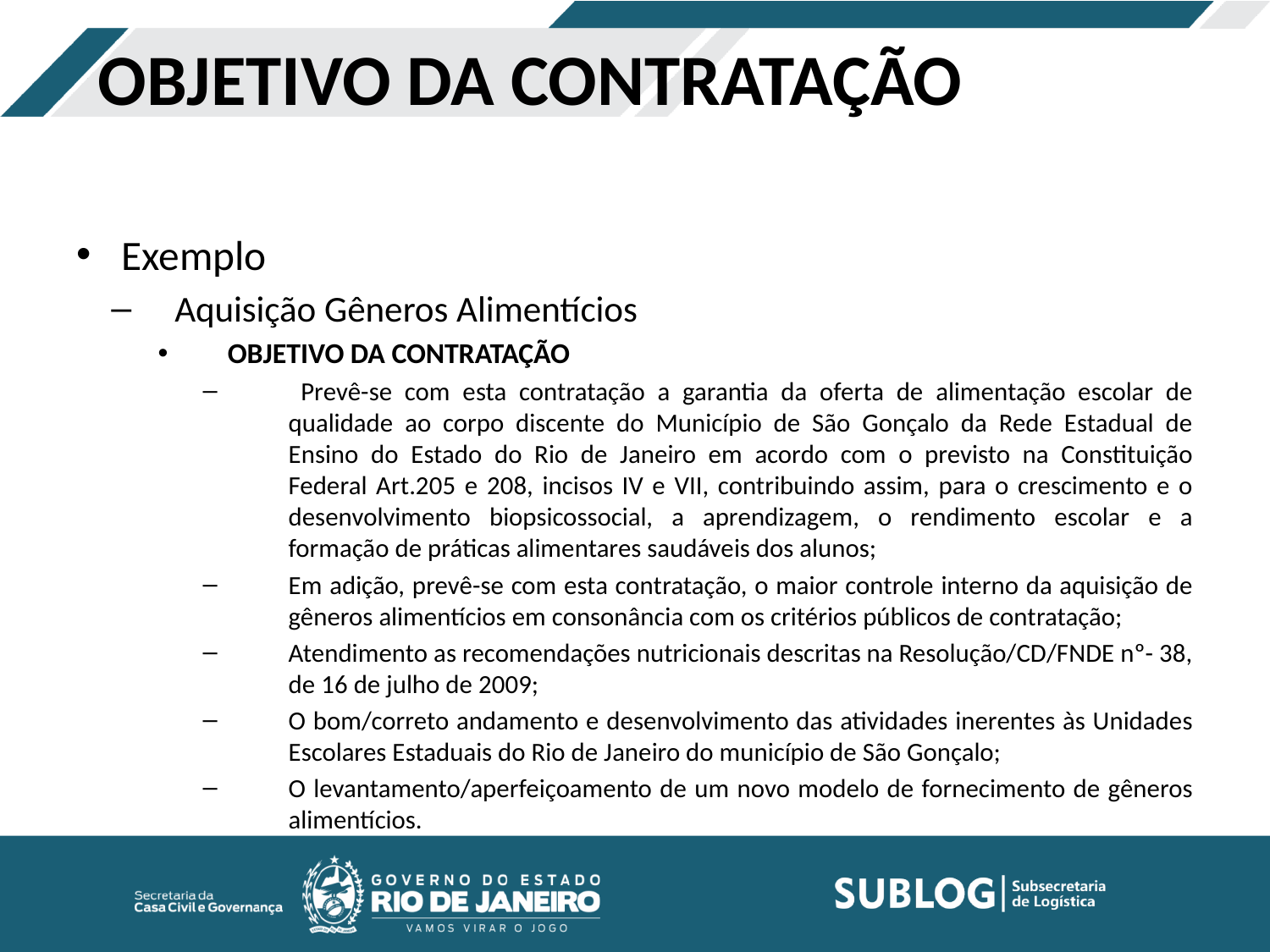

# OBJETIVO DA CONTRATAÇÃO
Exemplo
Aquisição Gêneros Alimentícios
OBJETIVO DA CONTRATAÇÃO
 Prevê-se com esta contratação a garantia da oferta de alimentação escolar de qualidade ao corpo discente do Município de São Gonçalo da Rede Estadual de Ensino do Estado do Rio de Janeiro em acordo com o previsto na Constituição Federal Art.205 e 208, incisos IV e VII, contribuindo assim, para o crescimento e o desenvolvimento biopsicossocial, a aprendizagem, o rendimento escolar e a formação de práticas alimentares saudáveis dos alunos;
Em adição, prevê-se com esta contratação, o maior controle interno da aquisição de gêneros alimentícios em consonância com os critérios públicos de contratação;
Atendimento as recomendações nutricionais descritas na Resolução/CD/FNDE nº- 38, de 16 de julho de 2009;
O bom/correto andamento e desenvolvimento das atividades inerentes às Unidades Escolares Estaduais do Rio de Janeiro do município de São Gonçalo;
O levantamento/aperfeiçoamento de um novo modelo de fornecimento de gêneros alimentícios.